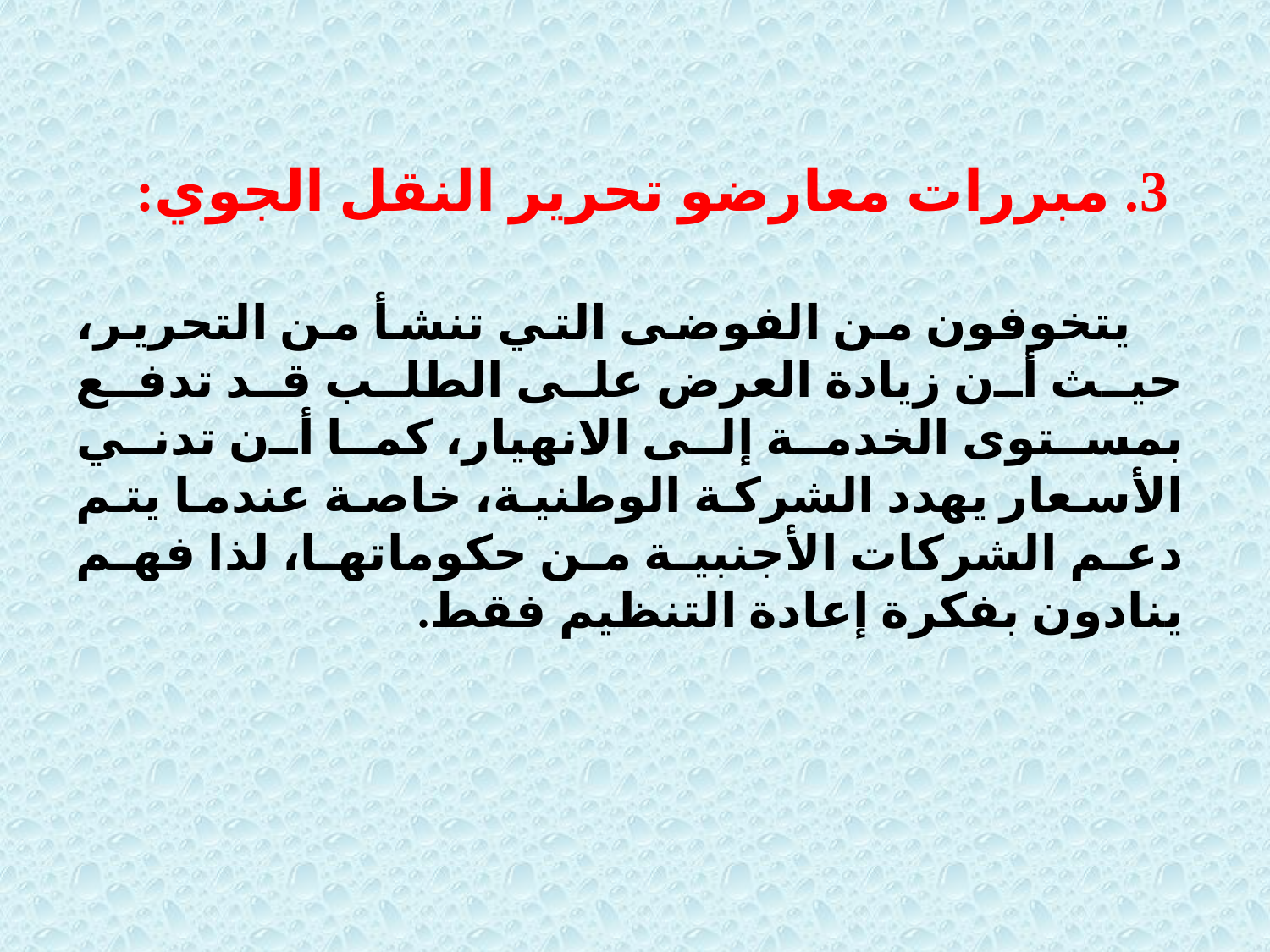

3. مبررات معارضو تحرير النقل الجوي:
    يتخوفون من الفوضى التي تنشأ من التحرير، حيث أن زيادة العرض على الطلب قد تدفع بمستوى الخدمة إلى الانهيار، كما أن تدني الأسعار يهدد الشركة الوطنية، خاصة عندما يتم دعم الشركات الأجنبية من حكوماتها، لذا فهم ينادون بفكرة إعادة التنظيم فقط.